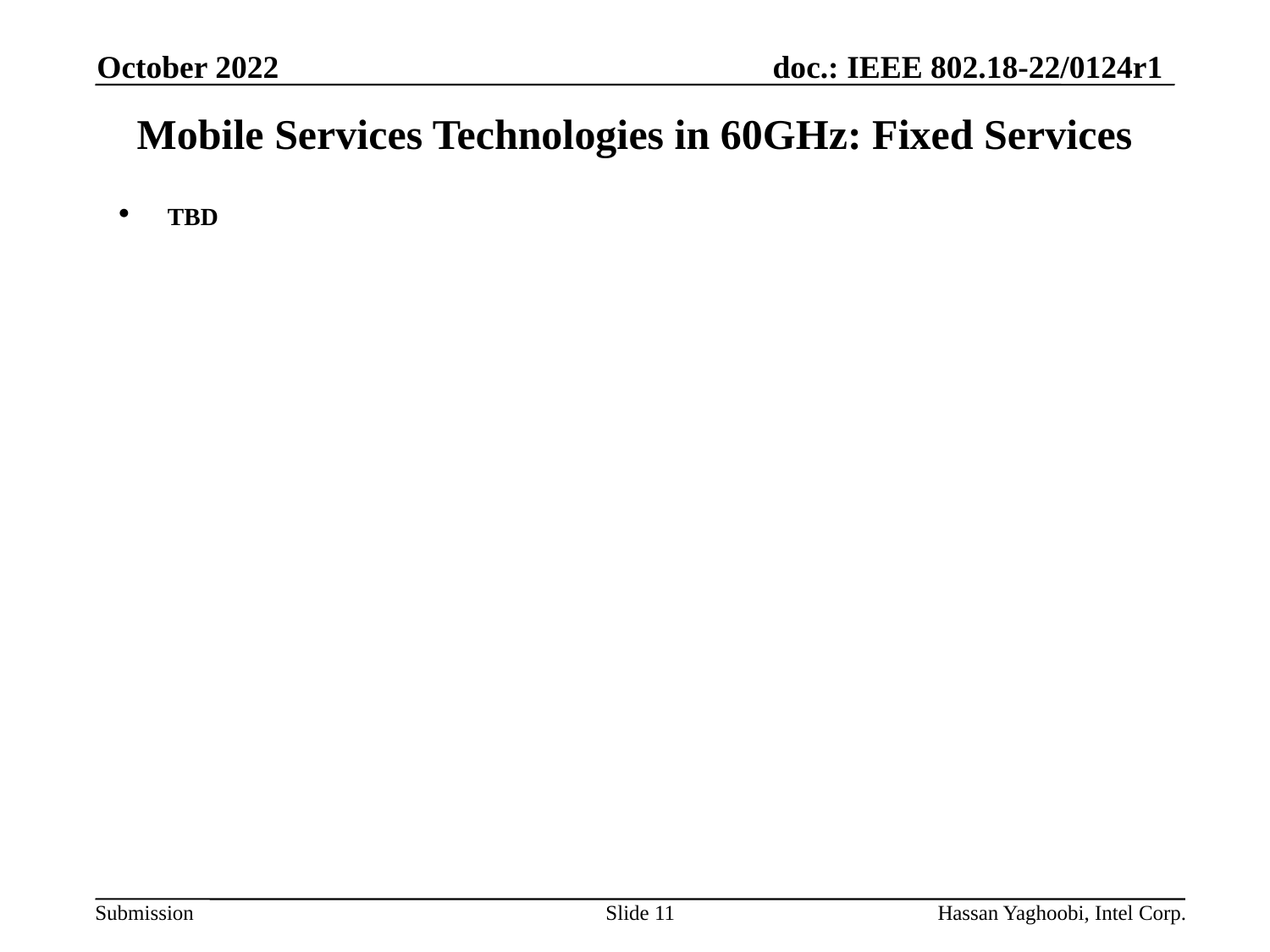

October 2022
# Mobile Services Technologies in 60GHz: Fixed Services
TBD
Slide 11
Hassan Yaghoobi, Intel Corp.